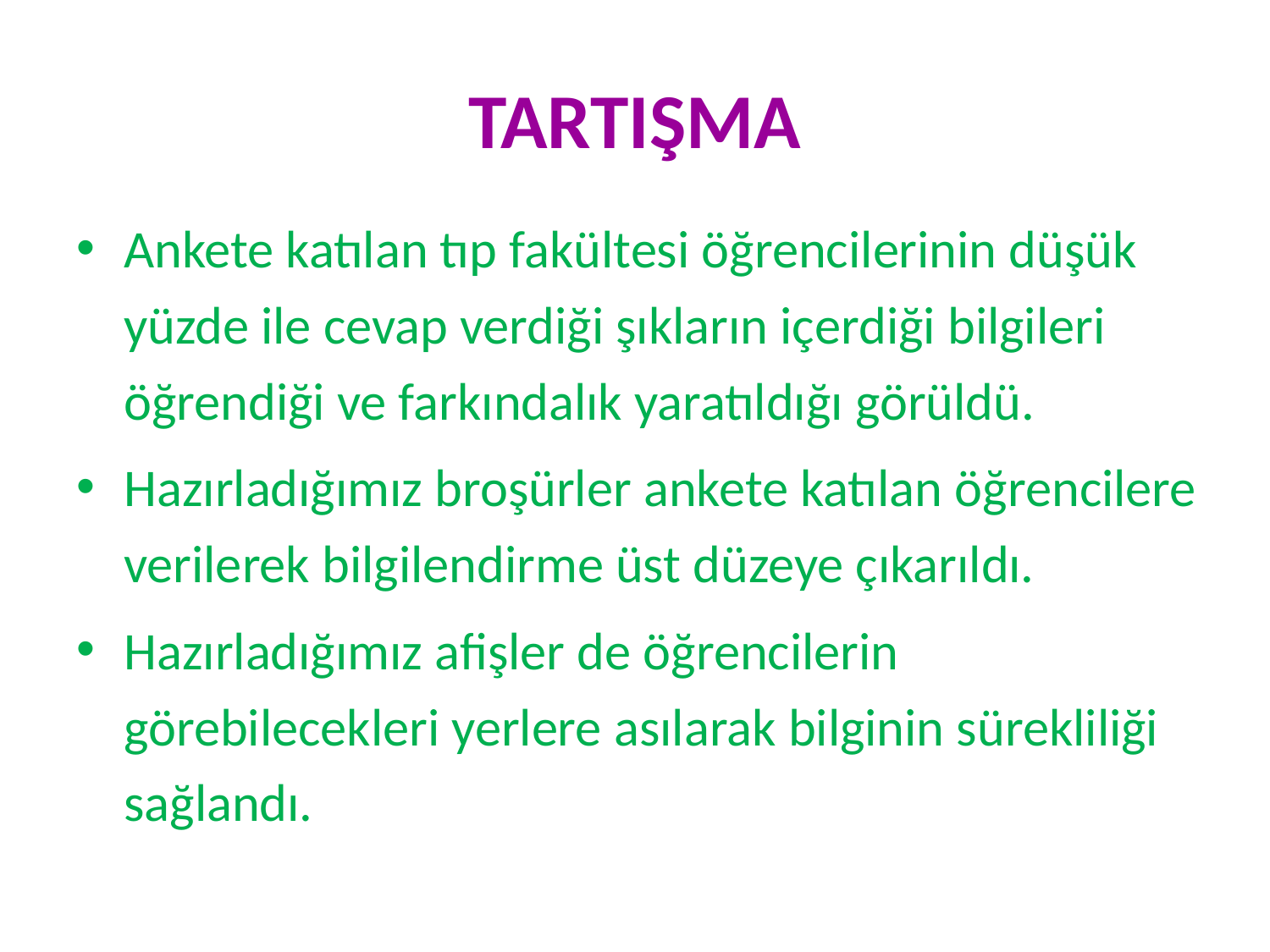

# TARTIŞMA
Ankete katılan tıp fakültesi öğrencilerinin düşük yüzde ile cevap verdiği şıkların içerdiği bilgileri öğrendiği ve farkındalık yaratıldığı görüldü.
Hazırladığımız broşürler ankete katılan öğrencilere verilerek bilgilendirme üst düzeye çıkarıldı.
Hazırladığımız afişler de öğrencilerin görebilecekleri yerlere asılarak bilginin sürekliliği sağlandı.